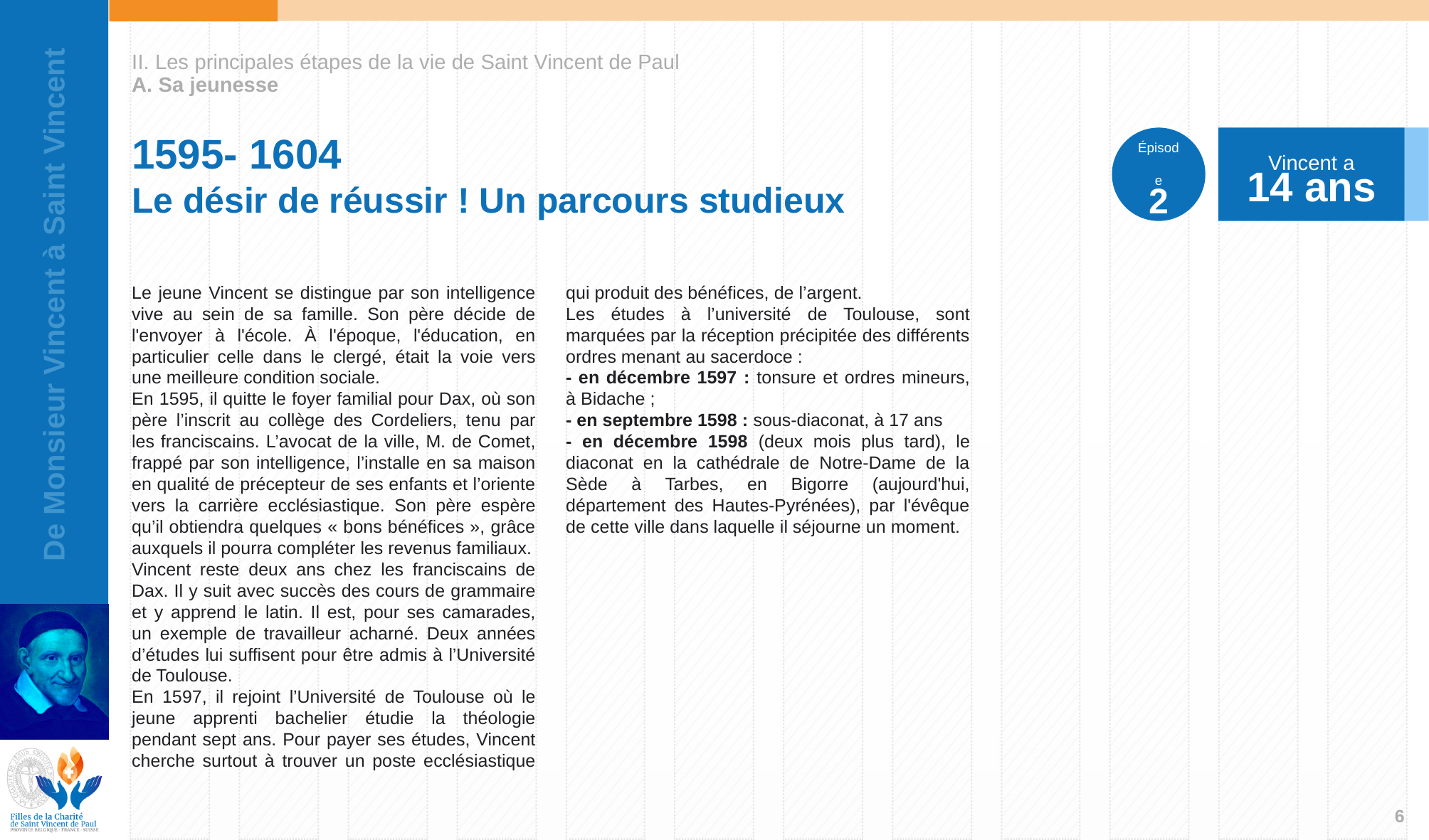

II. Les principales étapes de la vie de Saint Vincent de Paul
A. Sa jeunesse
Épisode
2
Vincent a
14 ans
1595- 1604
Le désir de réussir ! Un parcours studieux

Le jeune Vincent se distingue par son intelligence vive au sein de sa famille. Son père décide de l'envoyer à l'école. À l'époque, l'éducation, en particulier celle dans le clergé, était la voie vers une meilleure condition sociale.
En 1595, il quitte le foyer familial pour Dax, où son père l’inscrit au collège des Cordeliers, tenu par les franciscains. L’avocat de la ville, M. de Comet, frappé par son intelligence, l’installe en sa maison en qualité de précepteur de ses enfants et l’oriente vers la carrière ecclésiastique. Son père espère qu’il obtiendra quelques « bons bénéfices », grâce auxquels il pourra compléter les revenus familiaux.
Vincent reste deux ans chez les franciscains de Dax. Il y suit avec succès des cours de grammaire et y apprend le latin. Il est, pour ses camarades, un exemple de travailleur acharné. Deux années d’études lui suffisent pour être admis à l’Université de Toulouse.
En 1597, il rejoint l’Université de Toulouse où le jeune apprenti bachelier étudie la théologie pendant sept ans. Pour payer ses études, Vincent cherche surtout à trouver un poste ecclésiastique qui produit des bénéfices, de l’argent.
Les études à l’université de Toulouse, sont marquées par la réception précipitée des différents ordres menant au sacerdoce :
- en décembre 1597 : tonsure et ordres mineurs, à Bidache ;
- en septembre 1598 : sous-diaconat, à 17 ans
- en décembre 1598 (deux mois plus tard), le diaconat en la cathédrale de Notre-Dame de la Sède à Tarbes, en Bigorre (aujourd'hui, département des Hautes-Pyrénées), par l'évêque de cette ville dans laquelle il séjourne un moment.
6